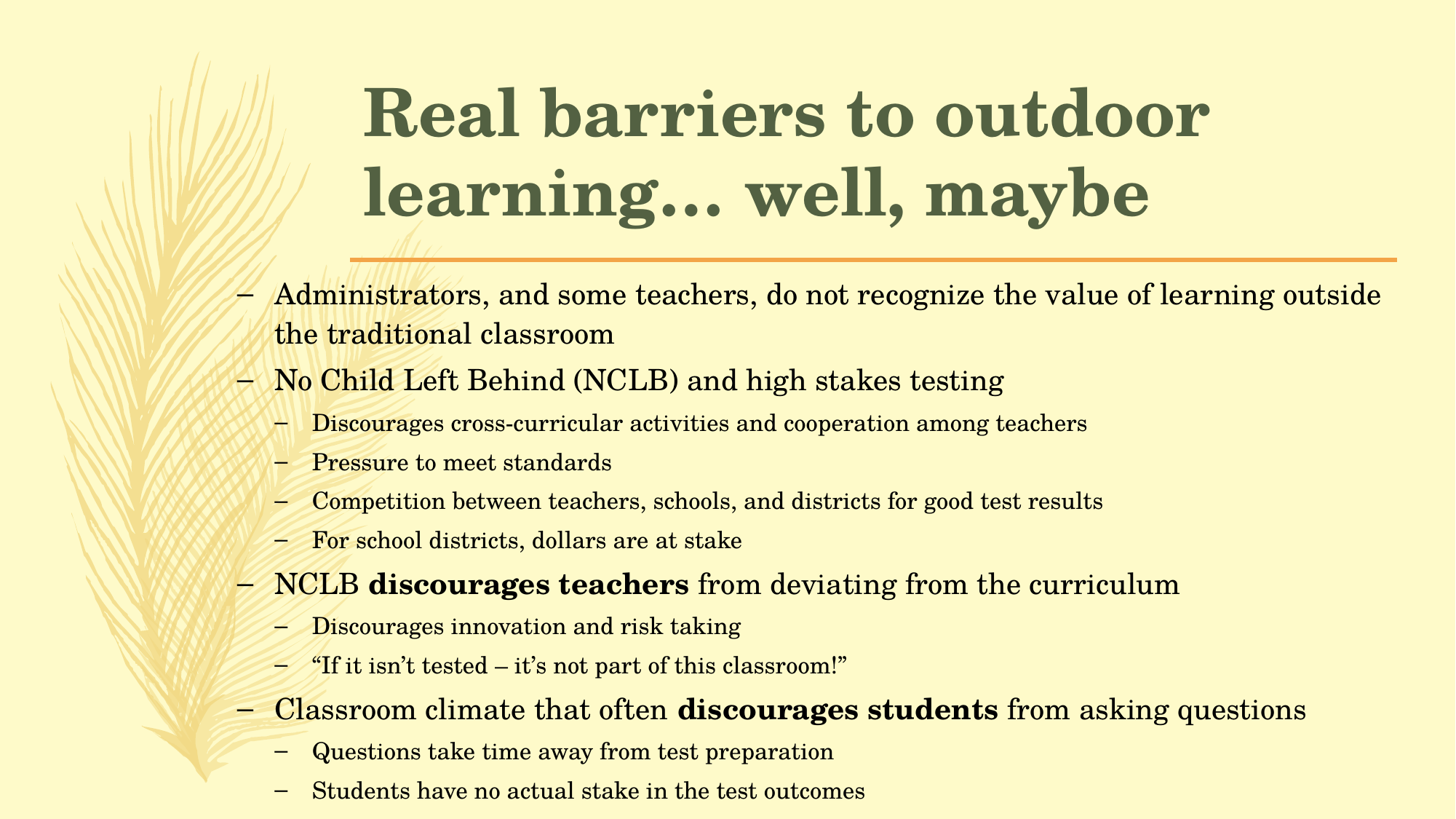

# Real barriers to outdoor learning… well, maybe
Administrators, and some teachers, do not recognize the value of learning outside the traditional classroom
No Child Left Behind (NCLB) and high stakes testing
Discourages cross-curricular activities and cooperation among teachers
Pressure to meet standards
Competition between teachers, schools, and districts for good test results
For school districts, dollars are at stake
NCLB discourages teachers from deviating from the curriculum
Discourages innovation and risk taking
“If it isn’t tested – it’s not part of this classroom!”
Classroom climate that often discourages students from asking questions
Questions take time away from test preparation
Students have no actual stake in the test outcomes